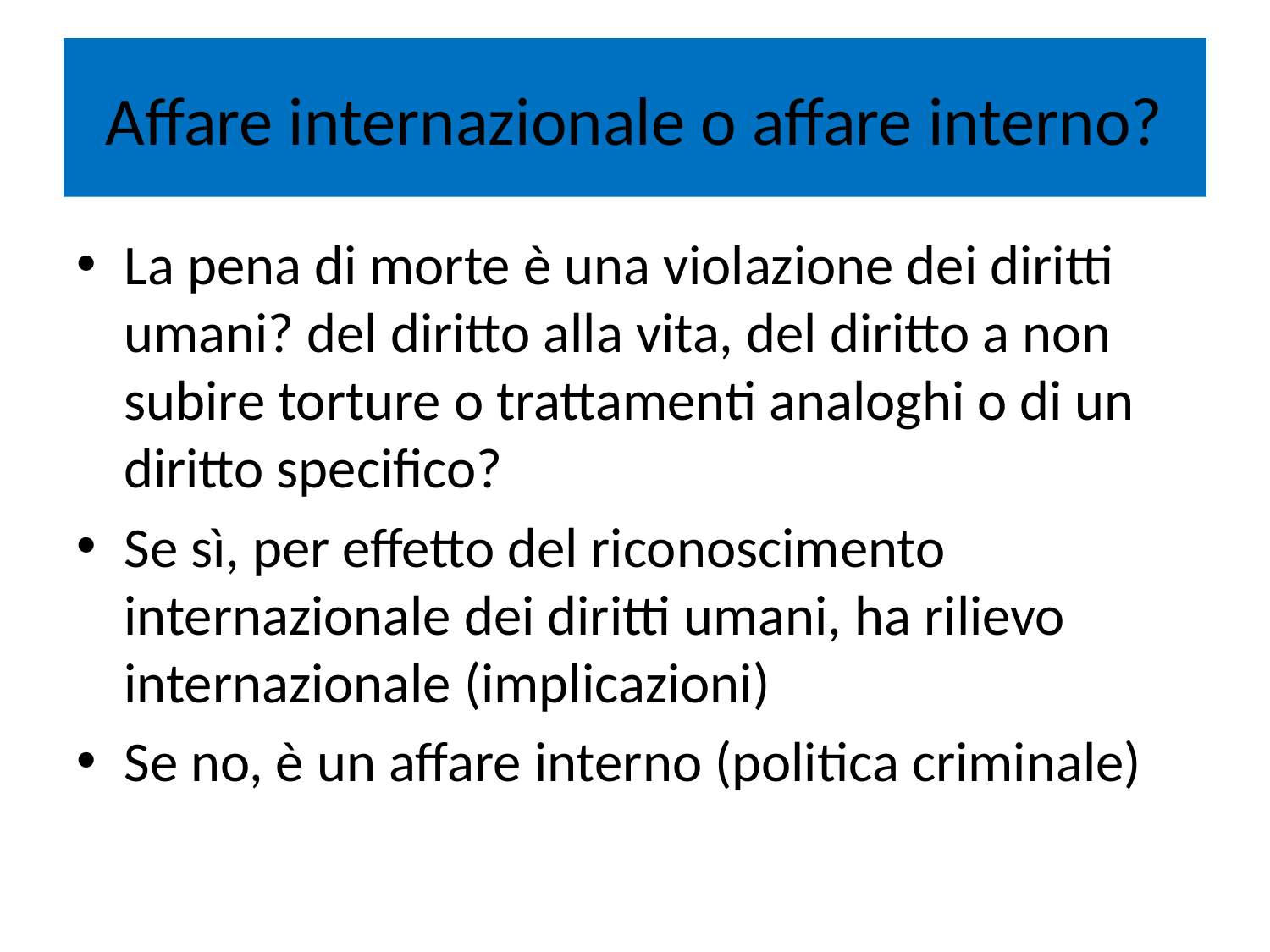

# Affare internazionale o affare interno?
La pena di morte è una violazione dei diritti umani? del diritto alla vita, del diritto a non subire torture o trattamenti analoghi o di un diritto specifico?
Se sì, per effetto del riconoscimento internazionale dei diritti umani, ha rilievo internazionale (implicazioni)
Se no, è un affare interno (politica criminale)